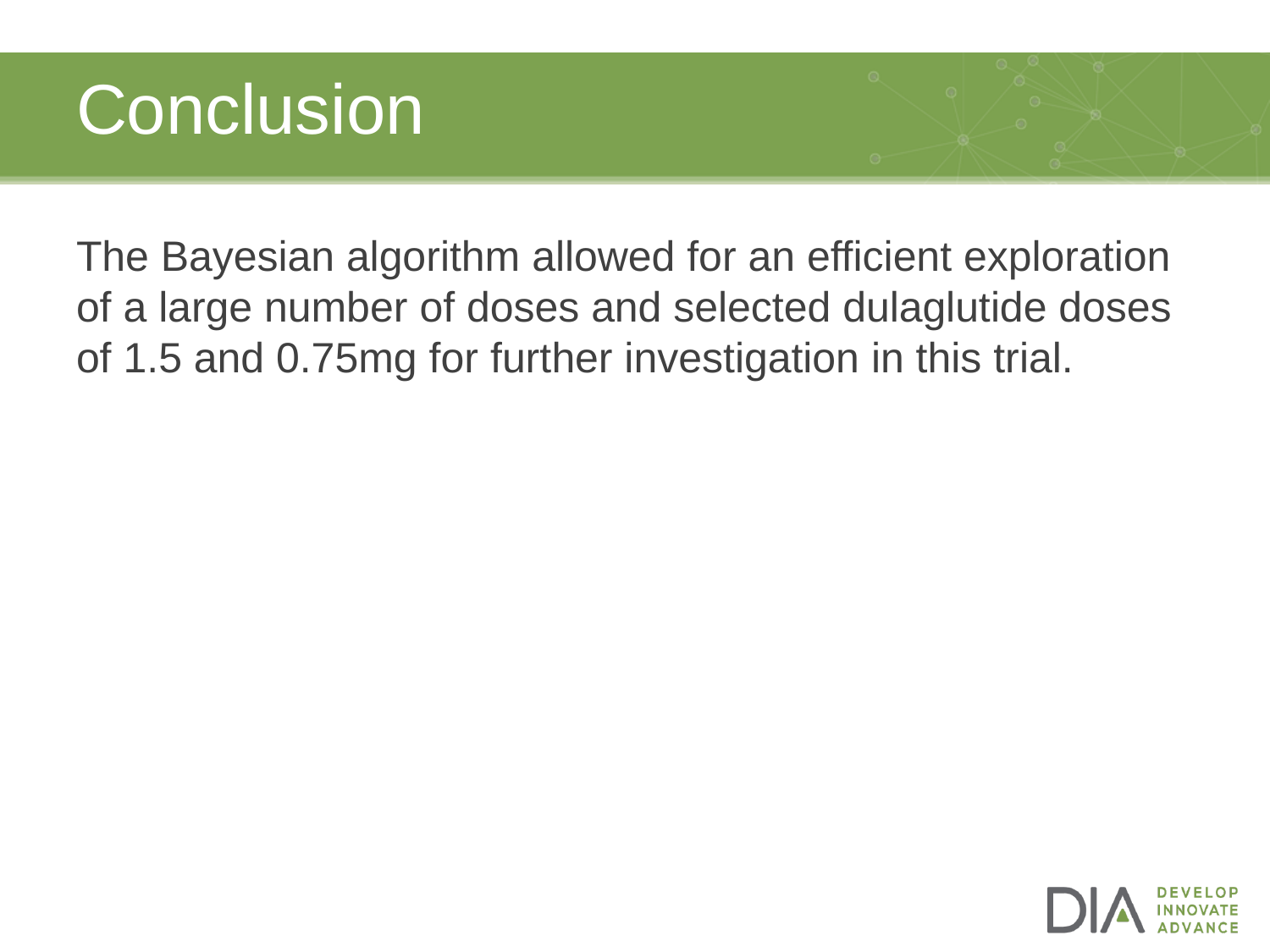

# Conclusion
The Bayesian algorithm allowed for an efficient exploration of a large number of doses and selected dulaglutide doses of 1.5 and 0.75mg for further investigation in this trial.